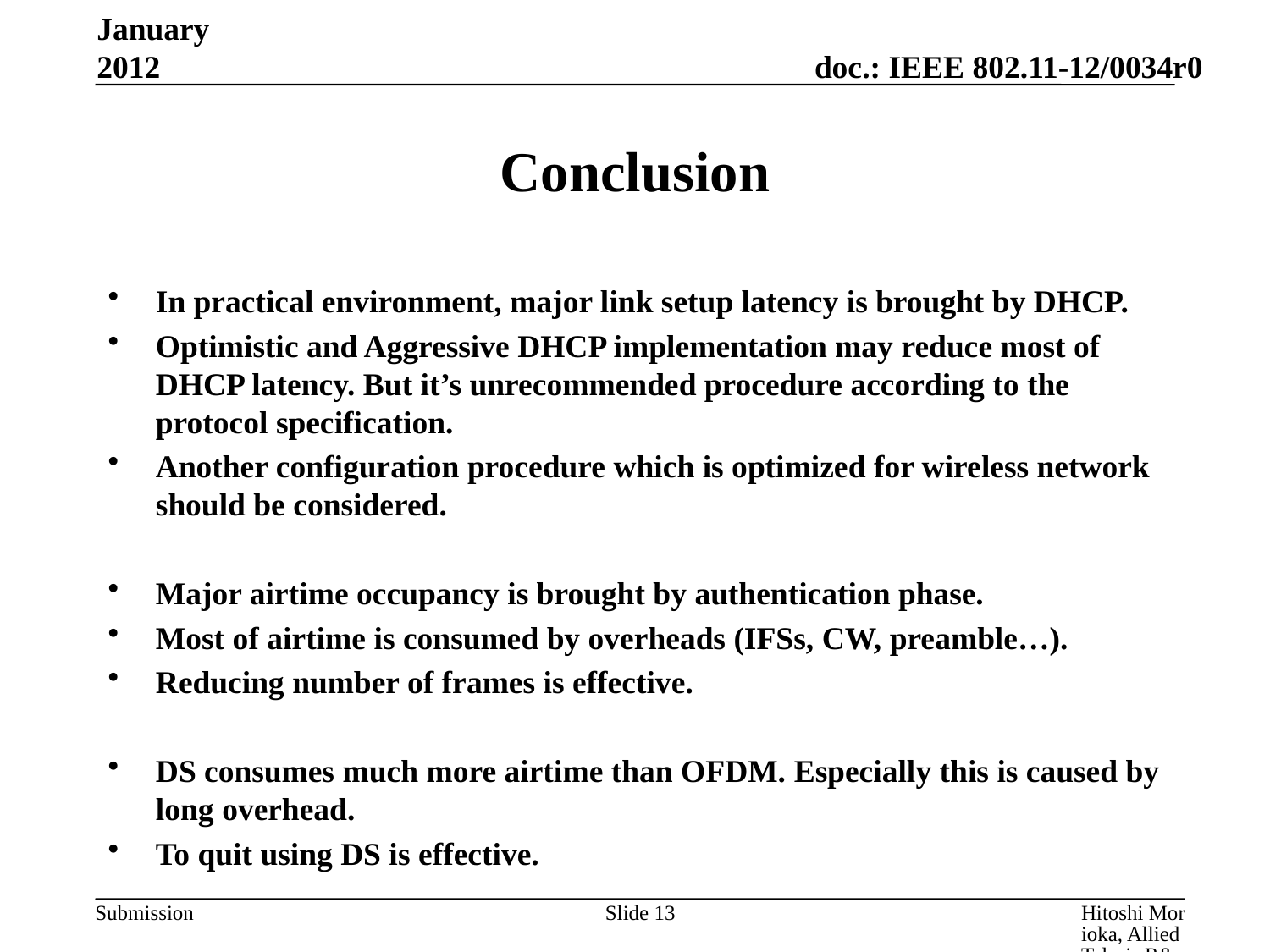

January 2012
# Conclusion
In practical environment, major link setup latency is brought by DHCP.
Optimistic and Aggressive DHCP implementation may reduce most of DHCP latency. But it’s unrecommended procedure according to the protocol specification.
Another configuration procedure which is optimized for wireless network should be considered.

Major airtime occupancy is brought by authentication phase.
Most of airtime is consumed by overheads (IFSs, CW, preamble…).
Reducing number of frames is effective.

DS consumes much more airtime than OFDM. Especially this is caused by long overhead.
To quit using DS is effective.

Slide 13
Hitoshi Morioka, Allied Telesis R&D Center